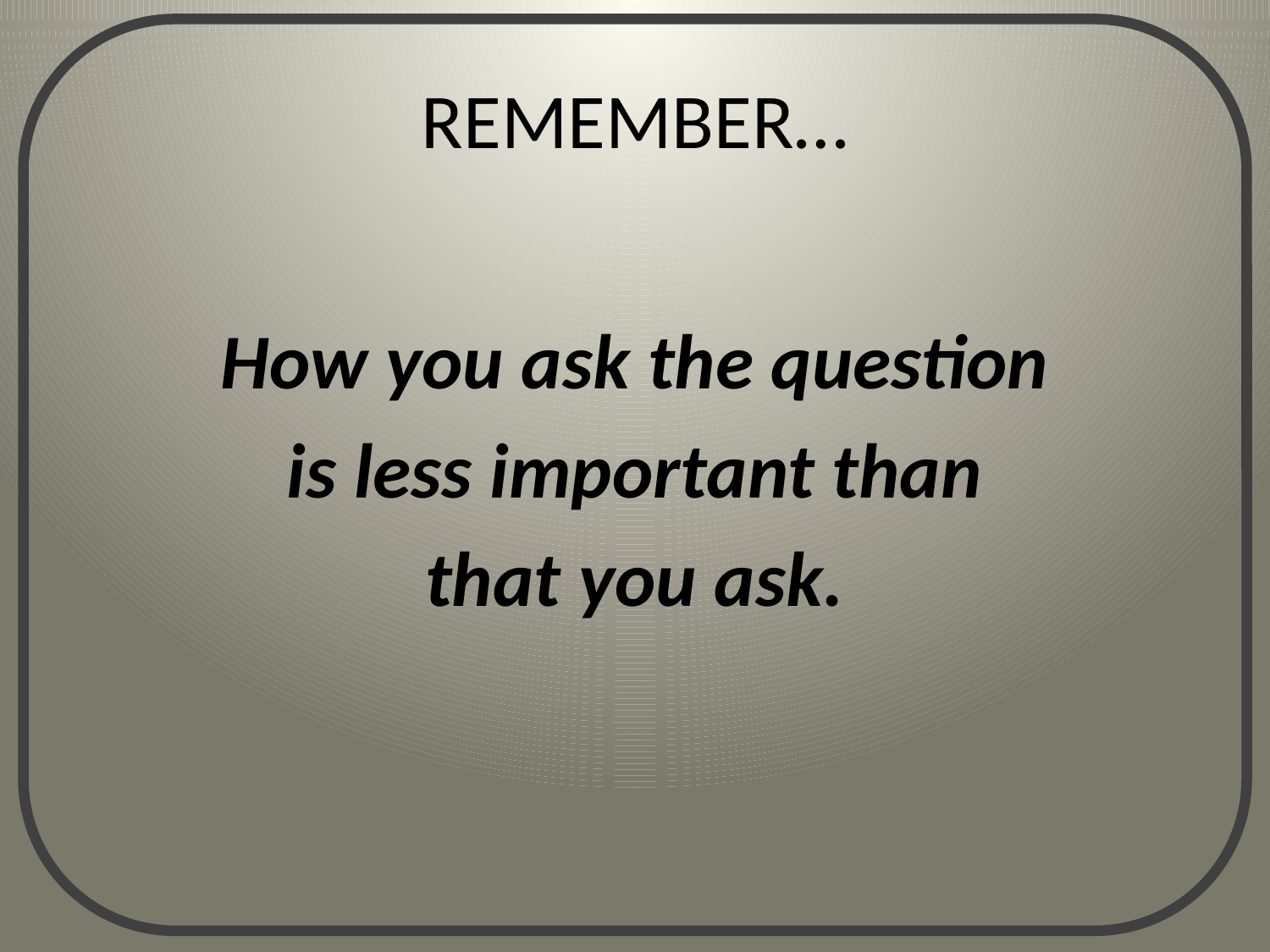

# REMEMBER…

How you ask the question
is less important than
that you ask.